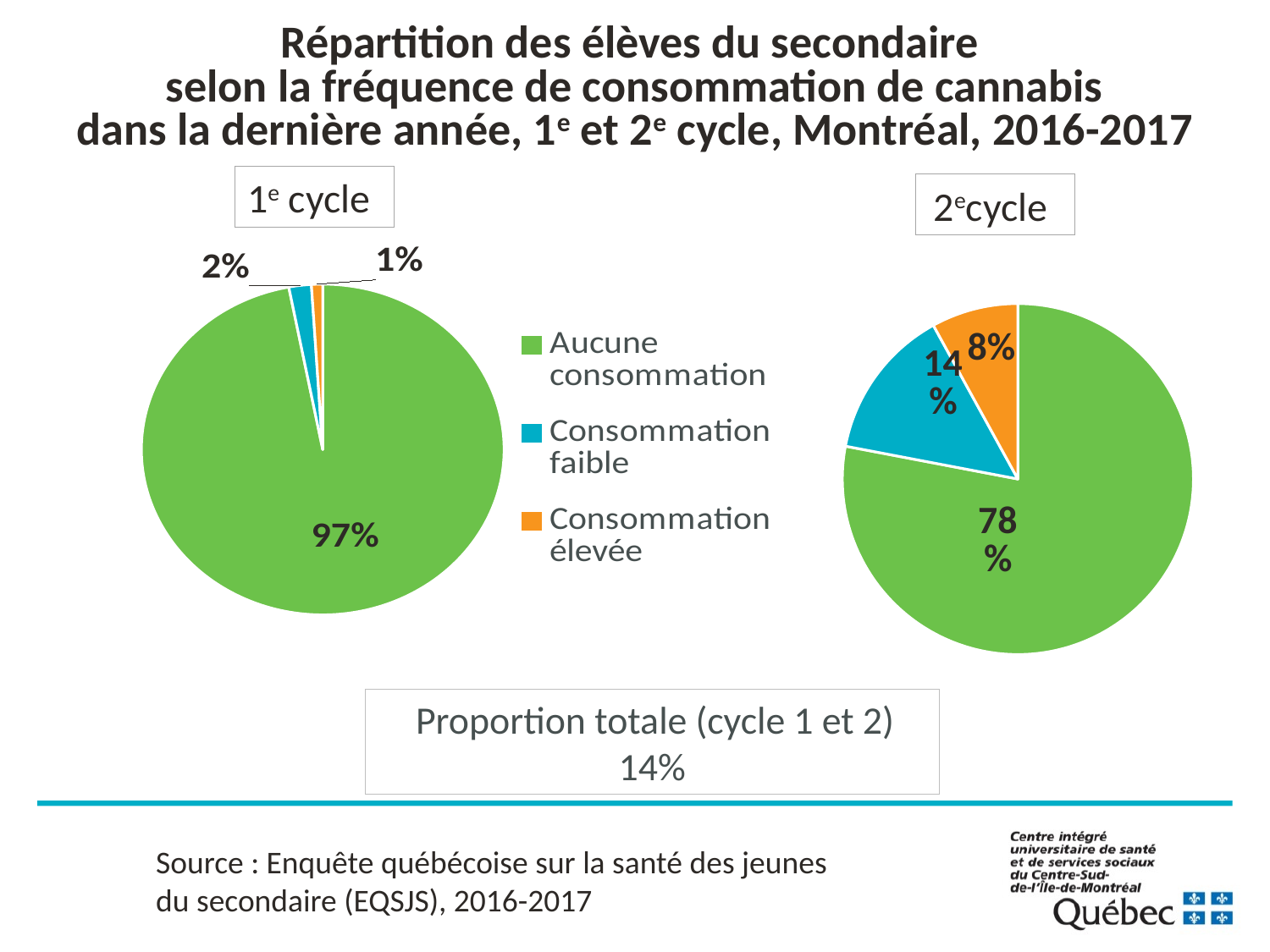

Répartition des élèves du secondaire
selon la fréquence de consommation de cannabis
dans la dernière année, 1e et 2e cycle, Montréal, 2016-2017
1e cycle
 2ecycle

### Chart

| Category | 1er cycle |
|---|---|
| Aucune consommation | 0.97 |
| Consommation faible  | 0.02 |
| Consommation
élevée | 0.01 |

### Chart

| Category | 2e cycle |
|---|---|
| Aucune consommation | 0.78 |
| Consommation faible  | 0.14 |
| Consommation
élevée | 0.08 |
 Proportion totale (cycle 1 et 2)
 14%
Source : Enquête québécoise sur la santé des jeunes du secondaire (EQSJS), 2016-2017